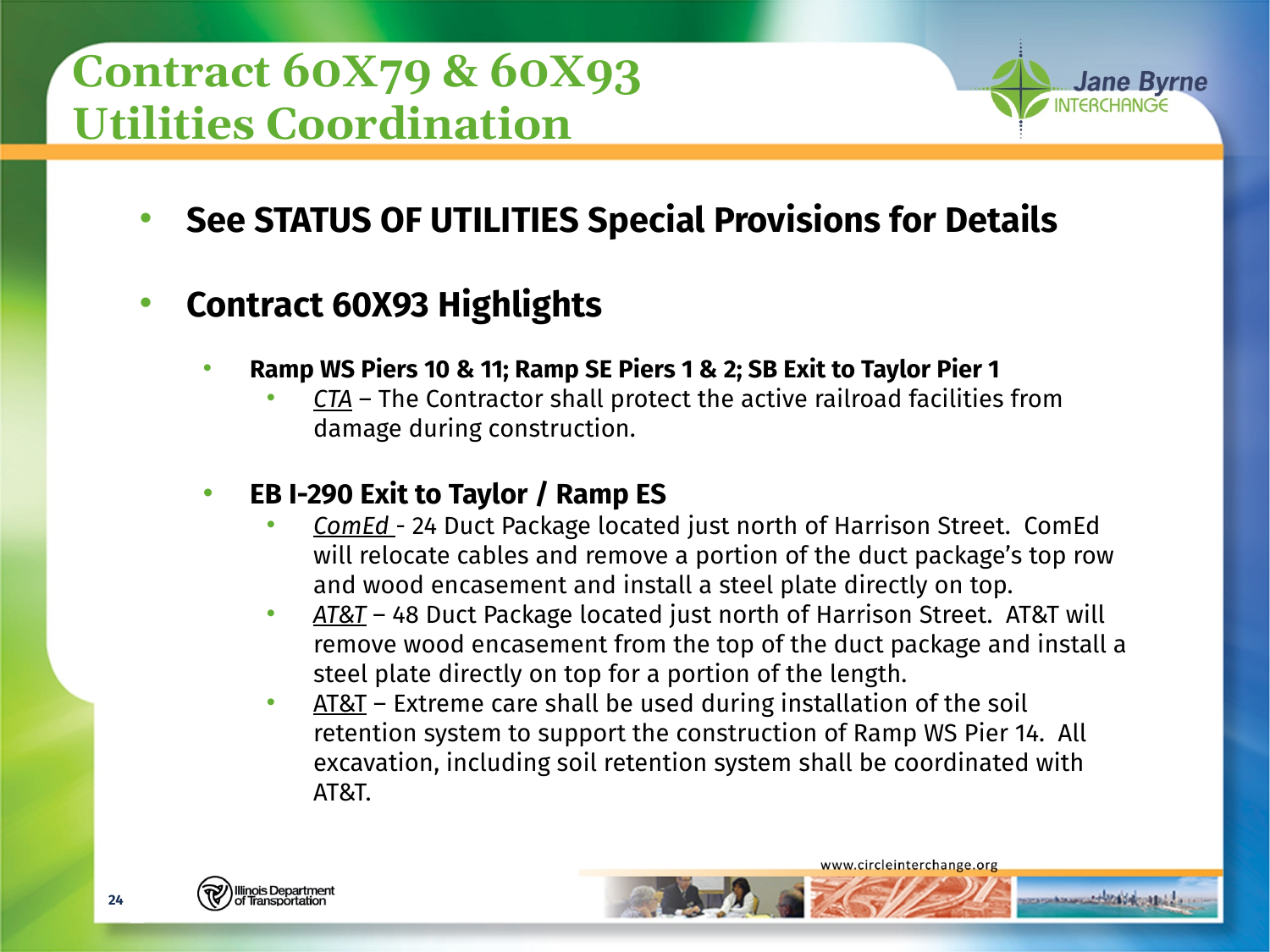

# Contract 60X79 & 60X93 Utilities Coordination
See STATUS OF UTILITIES Special Provisions for Details

Contract 60X93 Highlights

Ramp WS Piers 10 & 11; Ramp SE Piers 1 & 2; SB Exit to Taylor Pier 1
CTA – The Contractor shall protect the active railroad facilities from damage during construction.

EB I-290 Exit to Taylor / Ramp ES
ComEd - 24 Duct Package located just north of Harrison Street.  ComEd will relocate cables and remove a portion of the duct package’s top row and wood encasement and install a steel plate directly on top.
AT&T – 48 Duct Package located just north of Harrison Street.  AT&T will remove wood encasement from the top of the duct package and install a steel plate directly on top for a portion of the length.
AT&T – Extreme care shall be used during installation of the soil retention system to support the construction of Ramp WS Pier 14.  All excavation, including soil retention system shall be coordinated with AT&T.